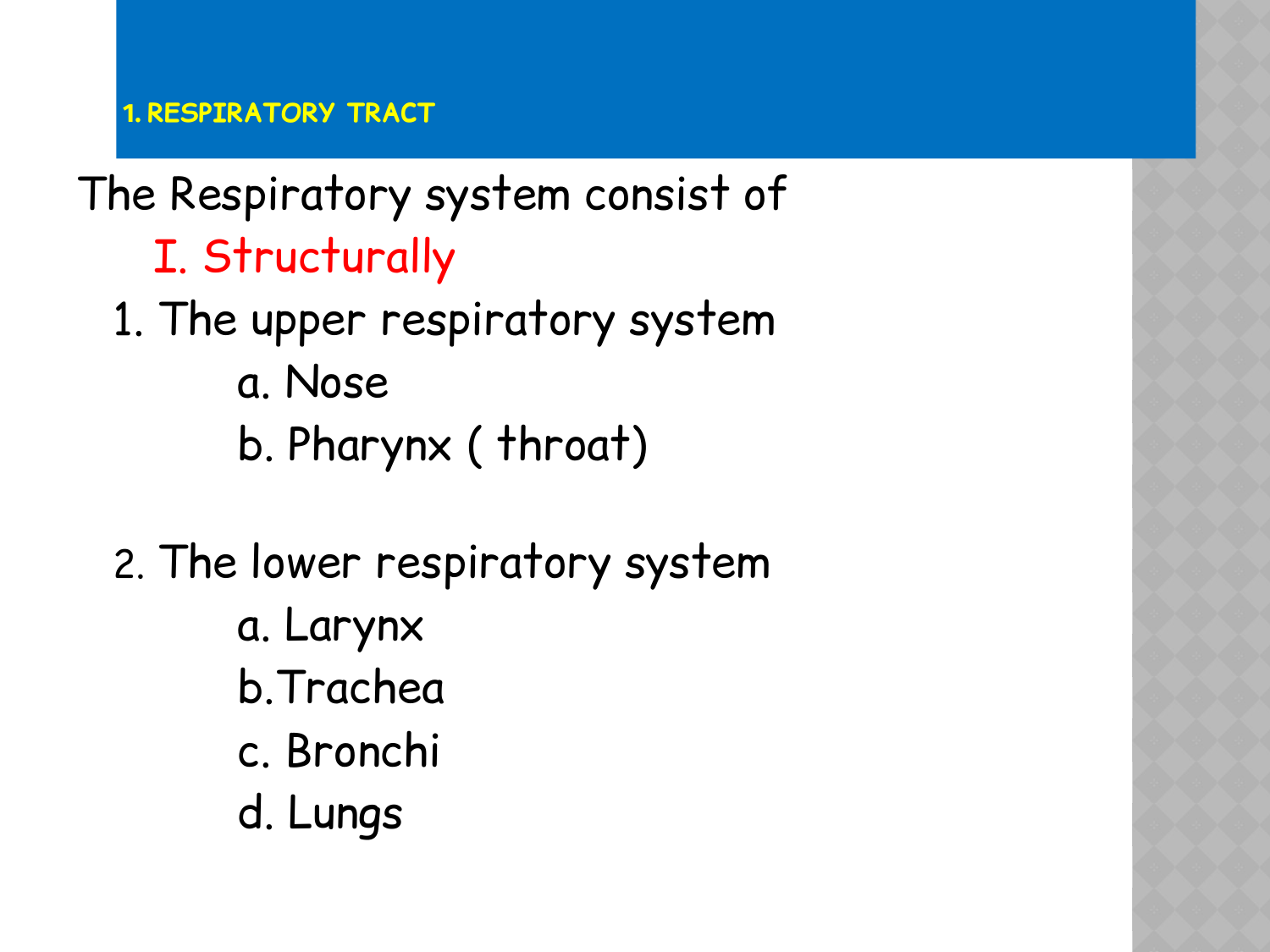

# 1. Respiratory Tract
The Respiratory system consist of
	I. Structurally
		1. The upper respiratory system
	a. Nose
	b. Pharynx ( throat)

		2. The lower respiratory system
	a. Larynx
	b.Trachea
	c. Bronchi
	d. Lungs